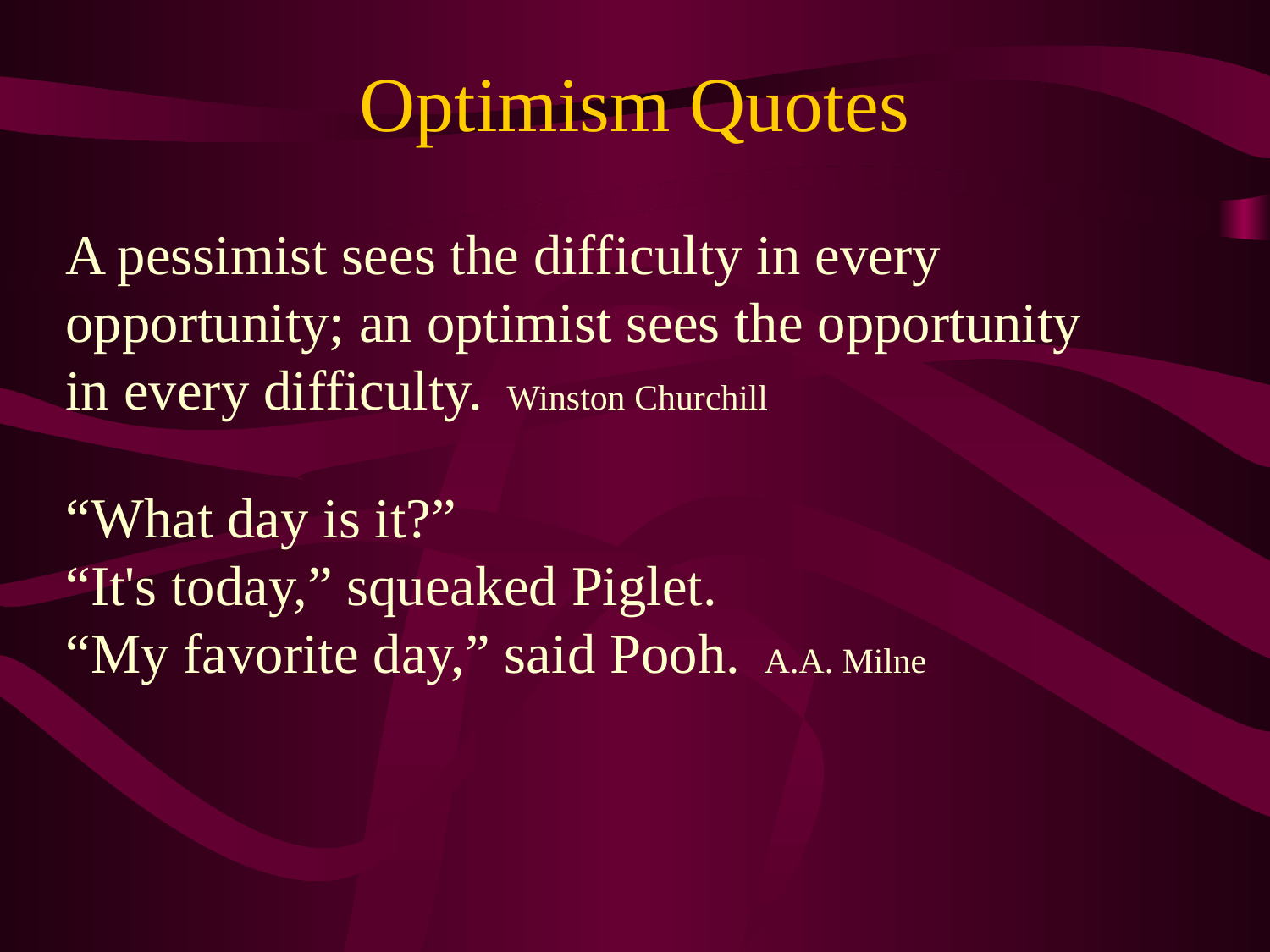

# Optimism Quotes
A pessimist sees the difficulty in every opportunity; an optimist sees the opportunity in every difficulty.  Winston Churchill

“What day is it?”
“It's today,” squeaked Piglet.
“My favorite day,” said Pooh.  A.A. Milne